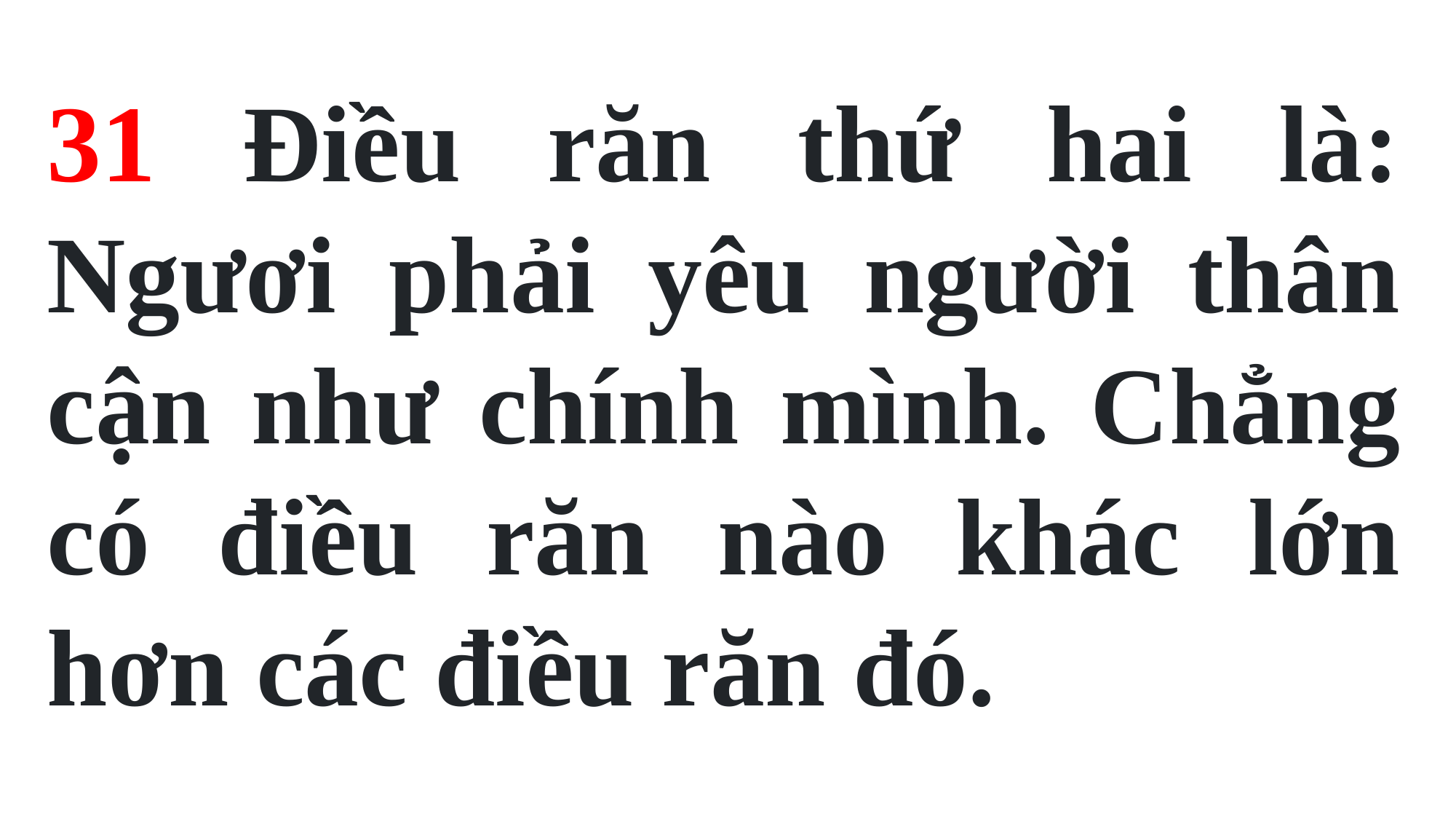

31 Điều răn thứ hai là: Ngươi phải yêu người thân cận như chính mình. Chẳng có điều răn nào khác lớn hơn các điều răn đó.